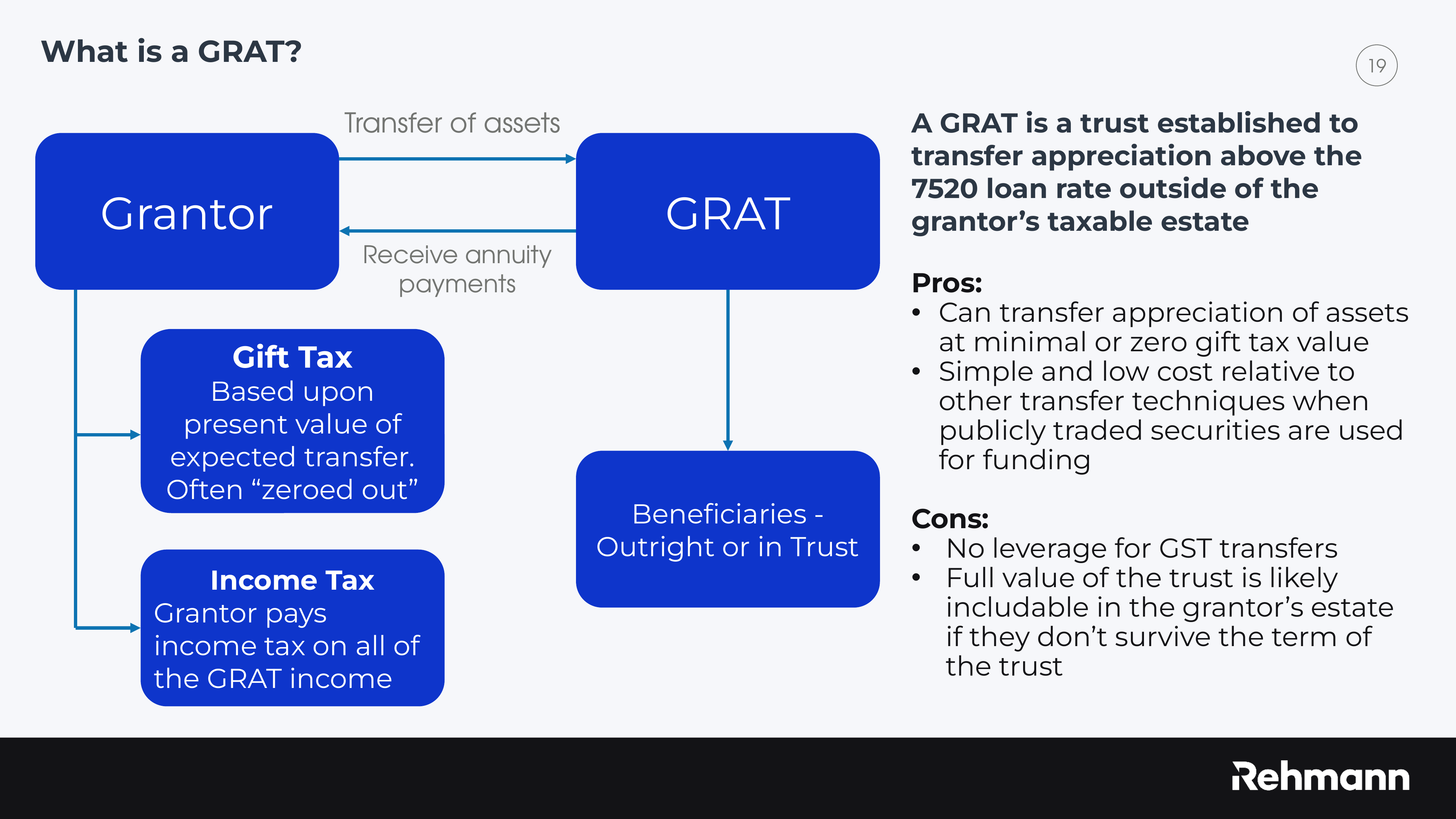

What is a GRAT?
Transfer of assets
A GRAT is a trust established to transfer appreciation above the 7520 loan rate outside of the grantor’s taxable estate

Pros:
Can transfer appreciation of assets at minimal or zero gift tax value
Simple and low cost relative to other transfer techniques when publicly traded securities are used for funding

Cons:
No leverage for GST transfers
Full value of the trust is likely includable in the grantor’s estate if they don’t survive the term of the trust

Grantor
GRAT
Receive annuity payments
Gift Tax
Based upon present value of expected transfer. Often “zeroed out”
Beneficiaries -
Outright or in Trust
Income Tax
Grantor pays income tax on all of the GRAT income